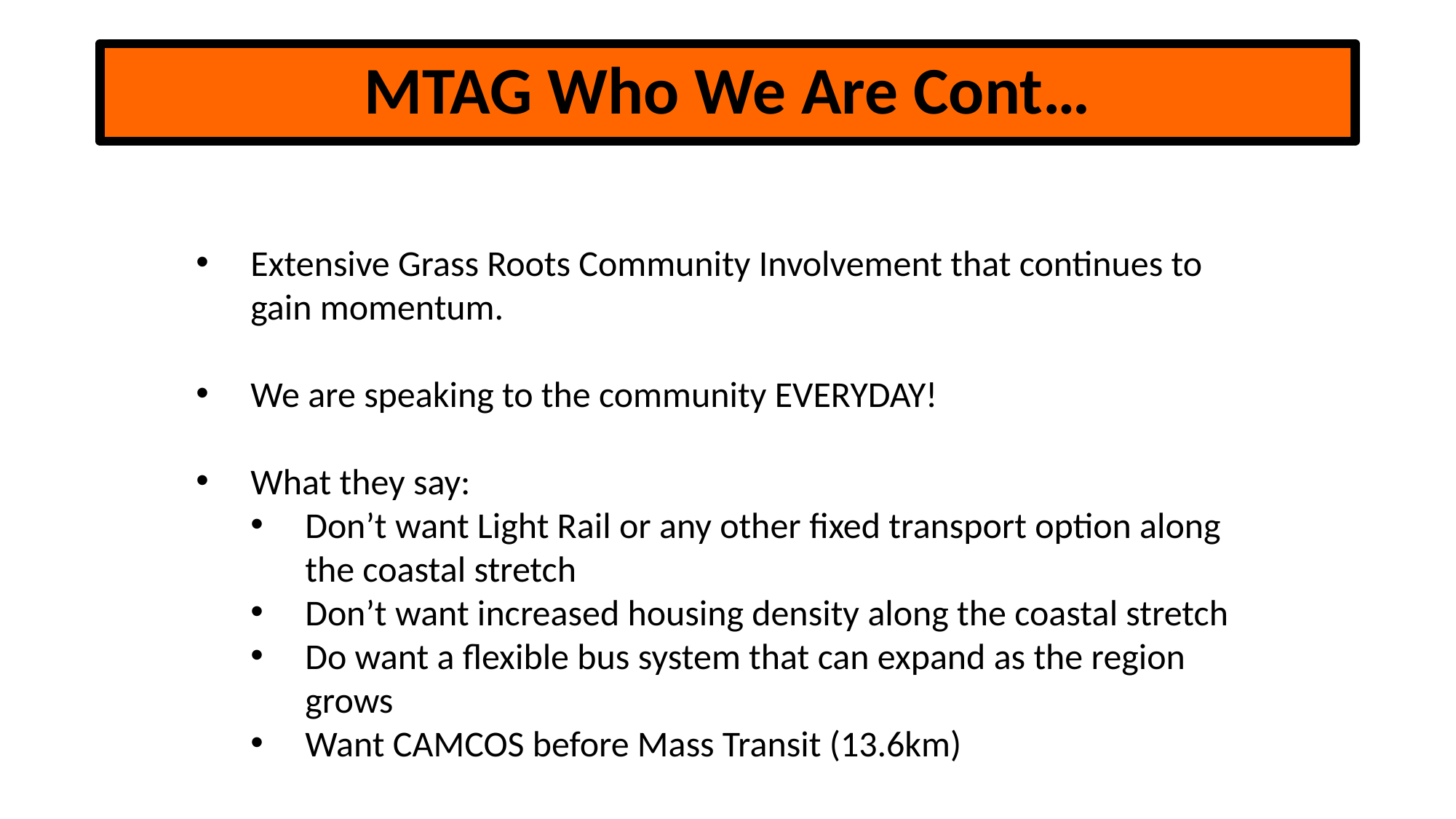

# MTAG Who We Are Cont…
Extensive Grass Roots Community Involvement that continues to gain momentum.

We are speaking to the community EVERYDAY!

What they say:
Don’t want Light Rail or any other fixed transport option along the coastal stretch
Don’t want increased housing density along the coastal stretch
Do want a flexible bus system that can expand as the region grows
Want CAMCOS before Mass Transit (13.6km)